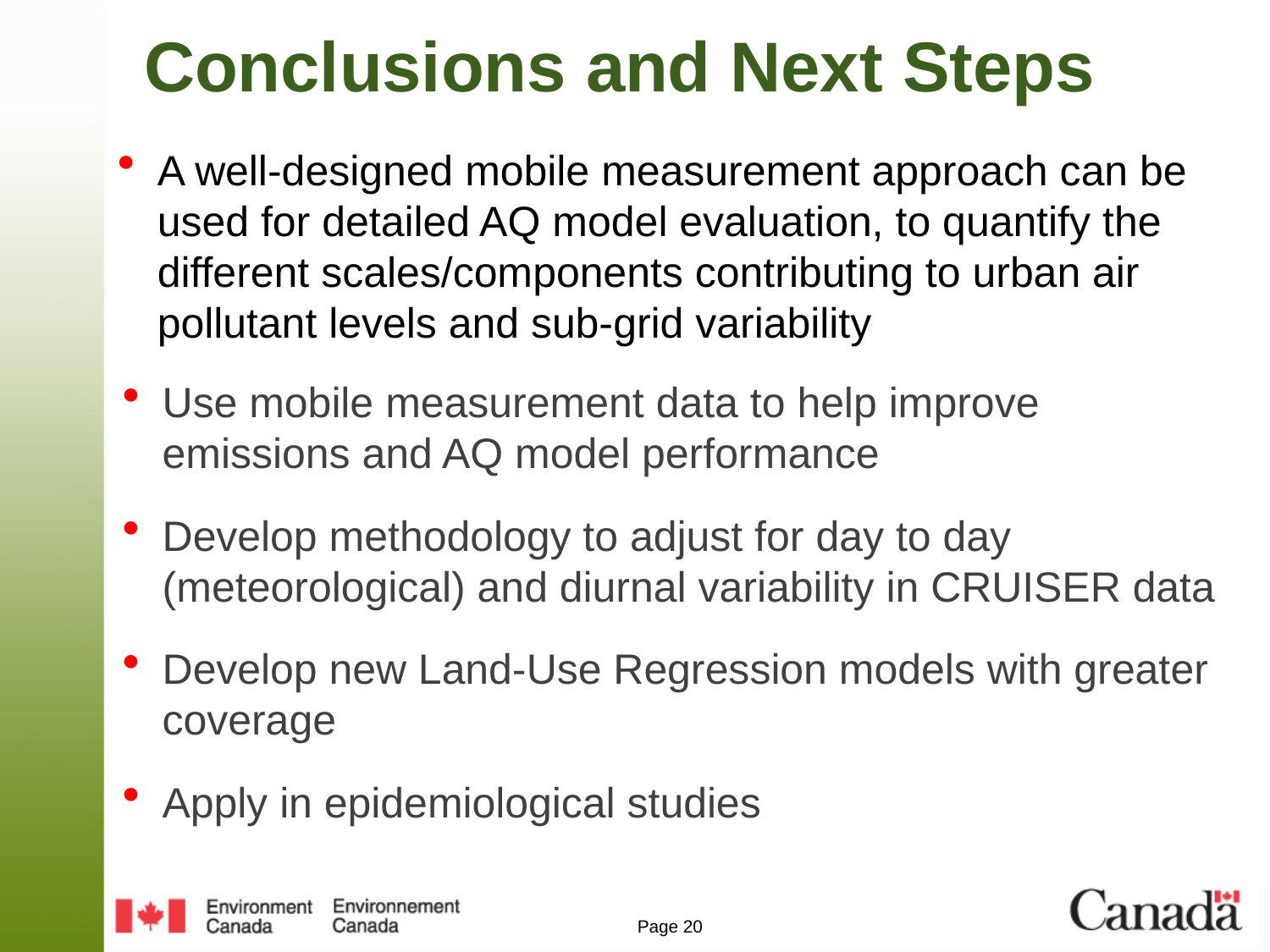

# Conclusions and Next Steps
A well-designed mobile measurement approach can be used for detailed AQ model evaluation, to quantify the different scales/components contributing to urban air pollutant levels and sub-grid variability
Use mobile measurement data to help improve emissions and AQ model performance
Develop methodology to adjust for day to day (meteorological) and diurnal variability in CRUISER data
Develop new Land-Use Regression models with greater coverage
Apply in epidemiological studies